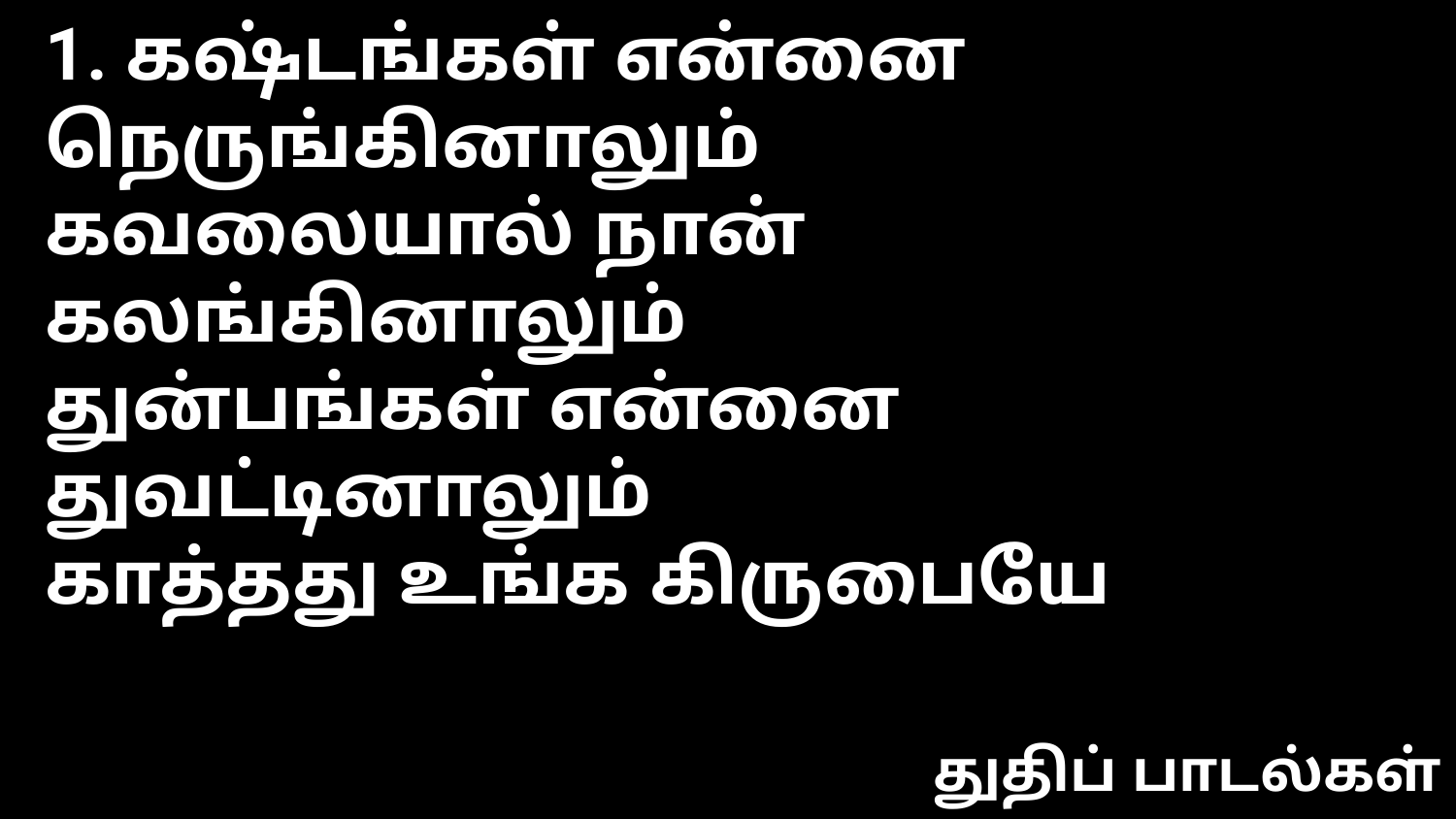

1. கஷ்டங்கள் என்னை நெருங்கினாலும்
கவலையால் நான் கலங்கினாலும்
துன்பங்கள் என்னை துவட்டினாலும்
காத்தது உங்க கிருபையே

துதிப் பாடல்கள்